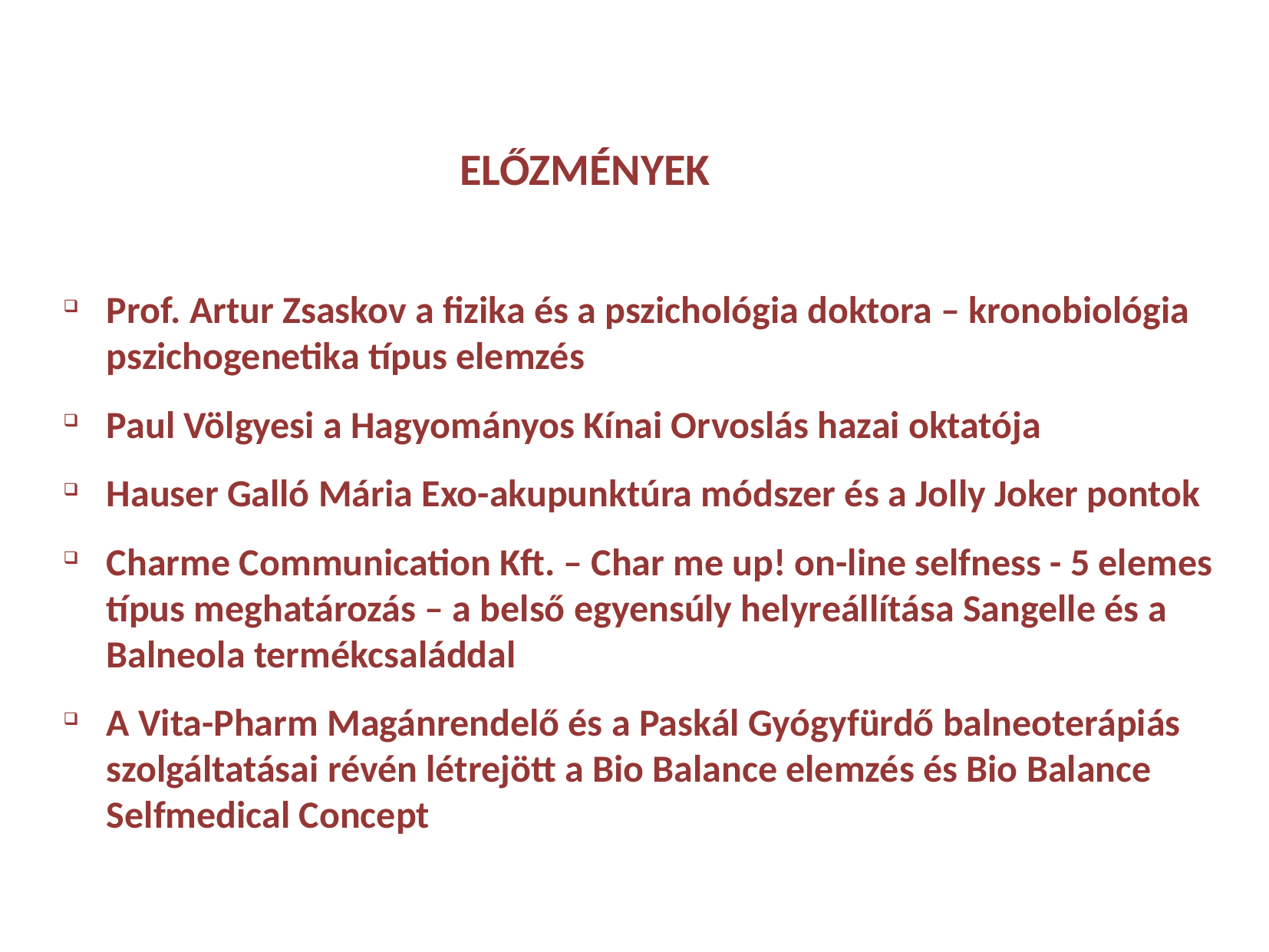

ELŐZMÉNYEK

Prof. Artur Zsaskov a fizika és a pszichológia doktora – kronobiológia pszichogenetika típus elemzés
Paul Völgyesi a Hagyományos Kínai Orvoslás hazai oktatója
Hauser Galló Mária Exo-akupunktúra módszer és a Jolly Joker pontok
Charme Communication Kft. – Char me up! on-line selfness - 5 elemes típus meghatározás – a belső egyensúly helyreállítása Sangelle és a Balneola termékcsaláddal
A Vita-Pharm Magánrendelő és a Paskál Gyógyfürdő balneoterápiás szolgáltatásai révén létrejött a Bio Balance elemzés és Bio Balance Selfmedical Concept